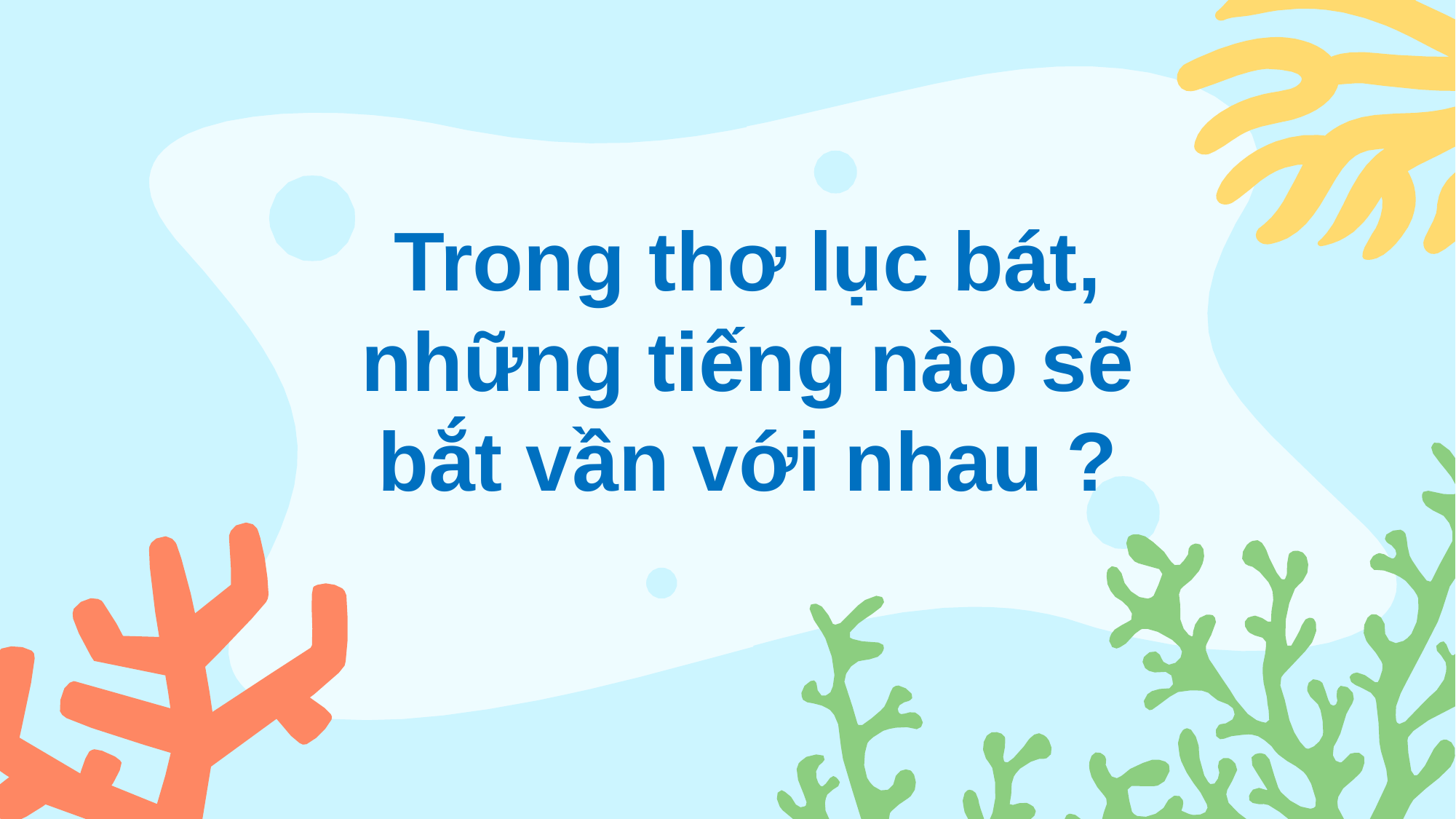

# Trong thơ lục bát, những tiếng nào sẽ bắt vần với nhau ?